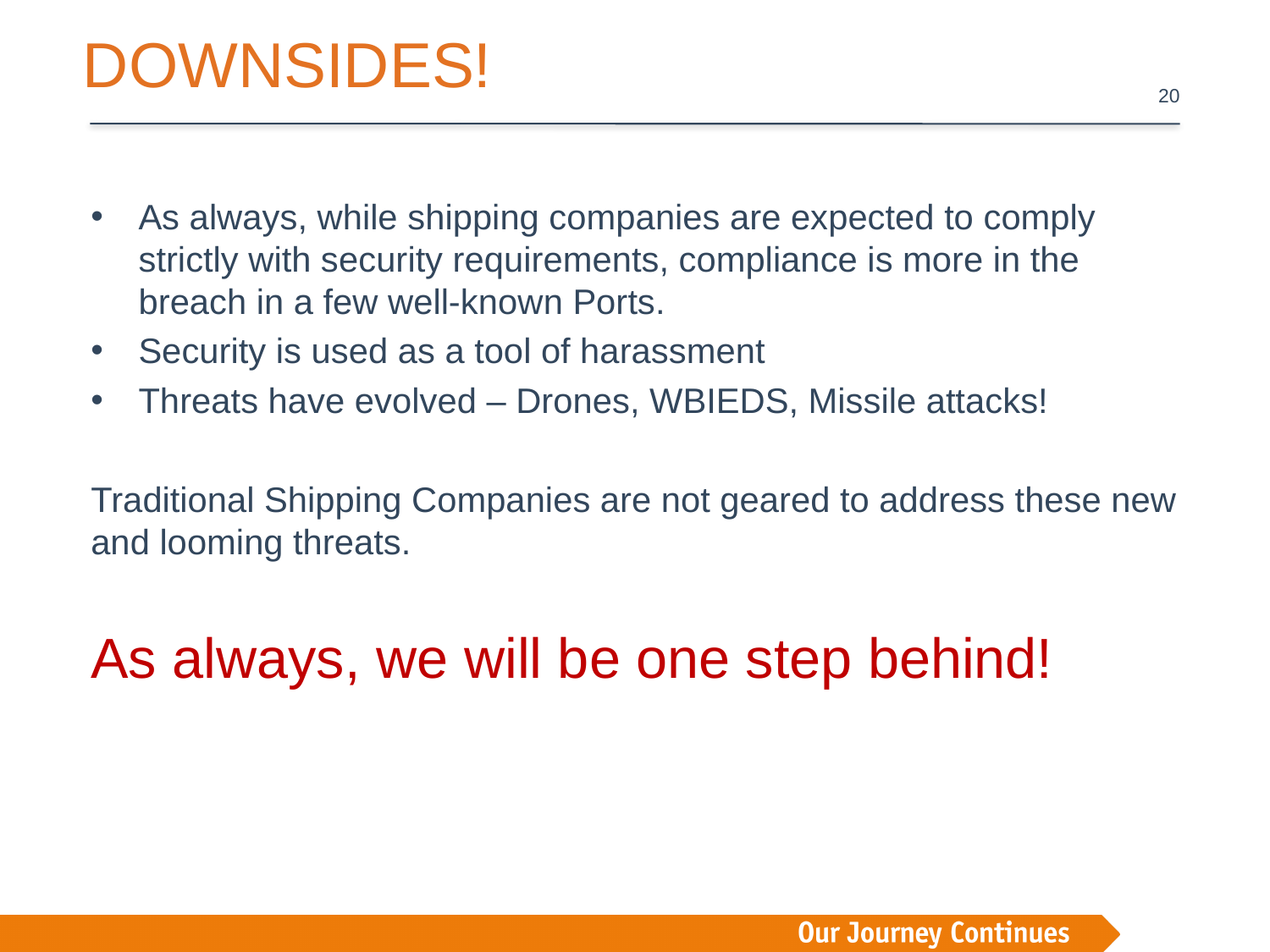

DOWNSIDES!

As always, while shipping companies are expected to comply strictly with security requirements, compliance is more in the breach in a few well-known Ports.
Security is used as a tool of harassment
Threats have evolved – Drones, WBIEDS, Missile attacks!

Traditional Shipping Companies are not geared to address these new and looming threats.

As always, we will be one step behind!